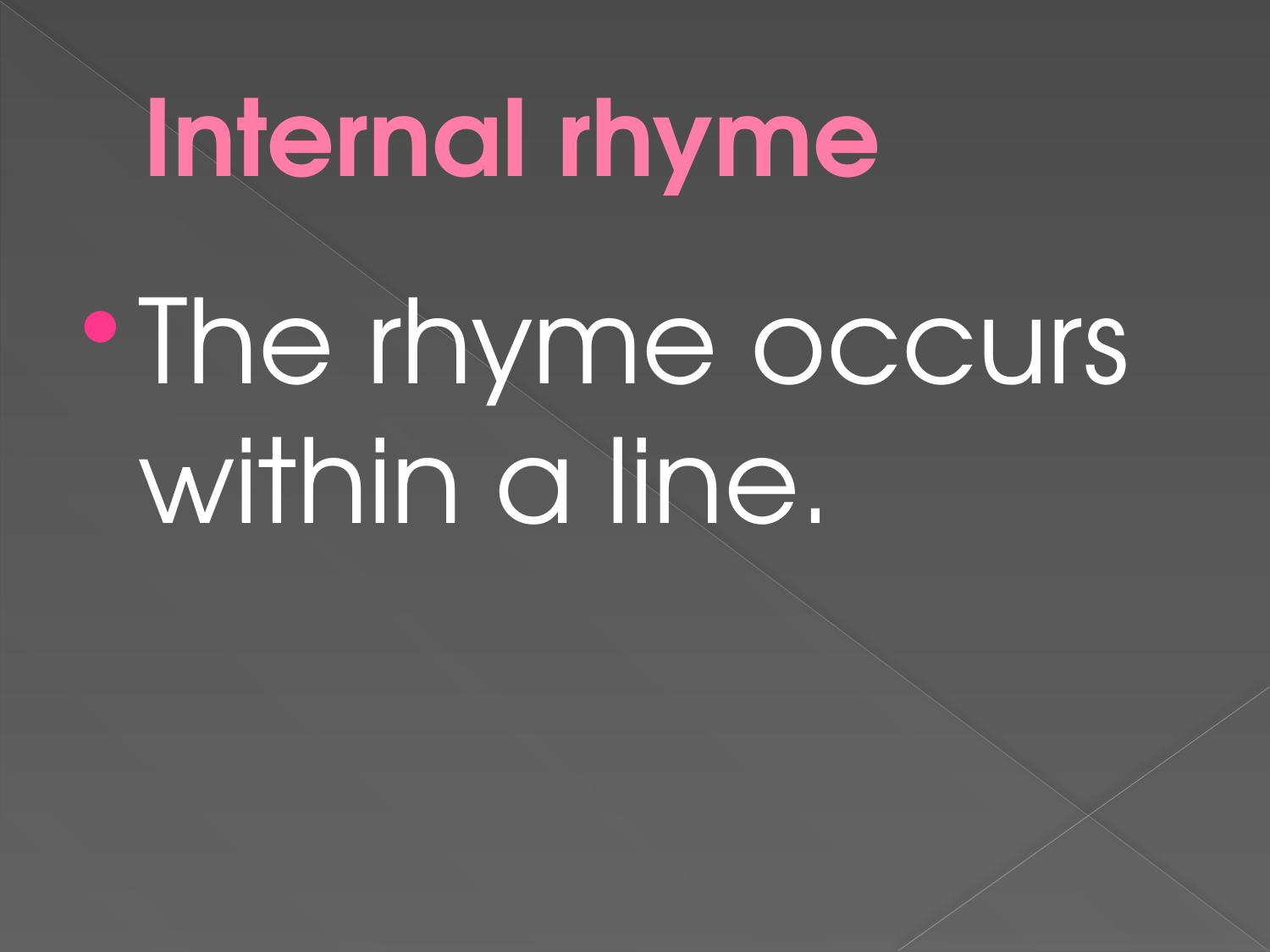

# Internal rhyme
The rhyme occurs within a line.